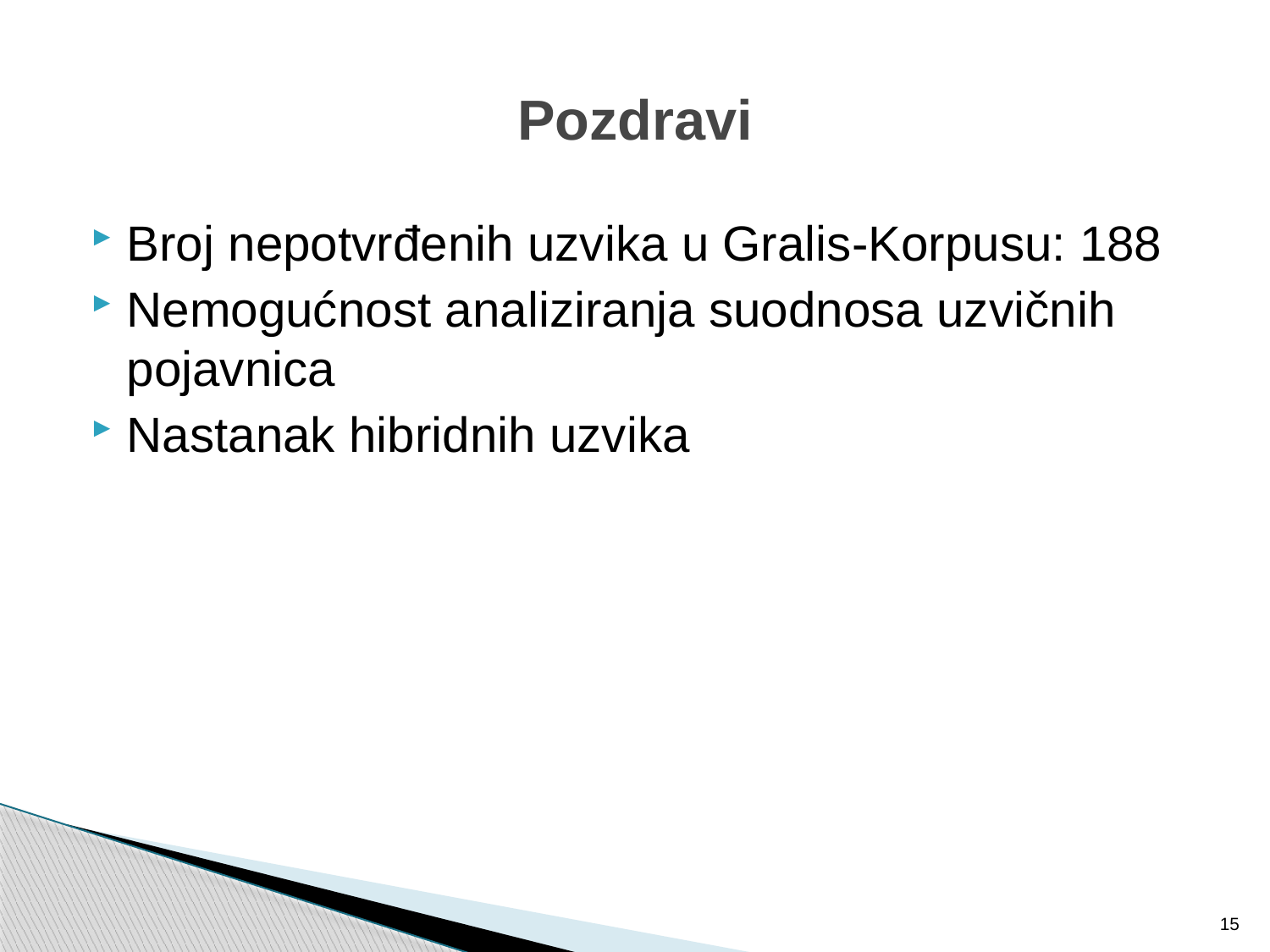

# Pozdravi
Broj nepotvrđenih uzvika u Gralis-Korpusu: 188
Nemogućnost analiziranja suodnosa uzvičnih pojavnica
Nastanak hibridnih uzvika
15